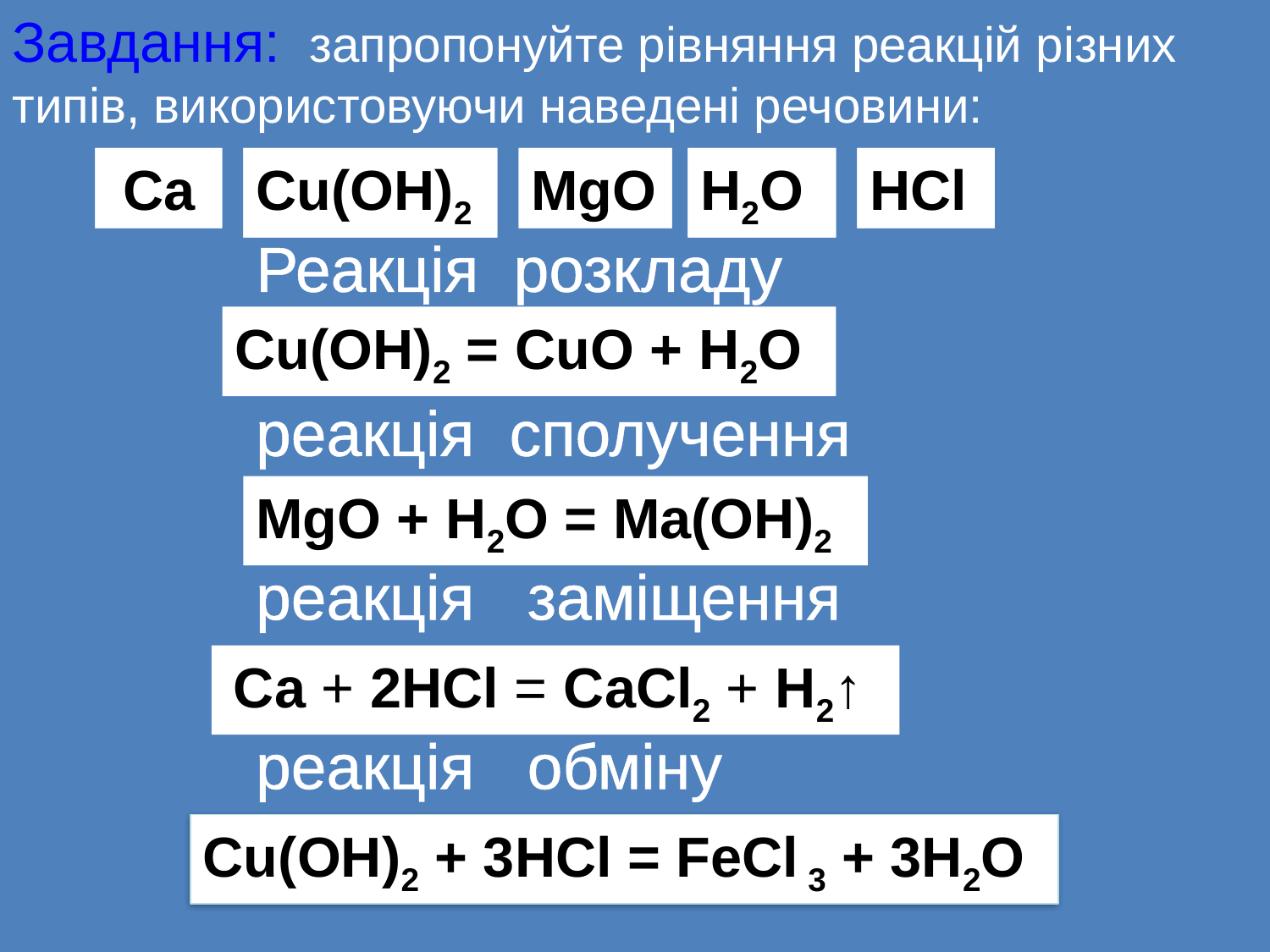

Завдання:  запропонуйте рівняння реакцій різних типів, використовуючи наведені речовини:
 Ca
 Ca
Cu(OH)2
Cu(OH)2
MgO
MgO
H2O
H2O
НСl
НСl
Реакція  розкладу
Cu(OH)2 = CuO + H2O
реакція  сполучення
MgО + Н2О = Mа(ОН)2
реакція   заміщення
 Са + 2HCl = СаCl2 + Н2↑
реакція   обміну
Cu(OН)2 + 3HCl = FeCl 3 + 3Н2O